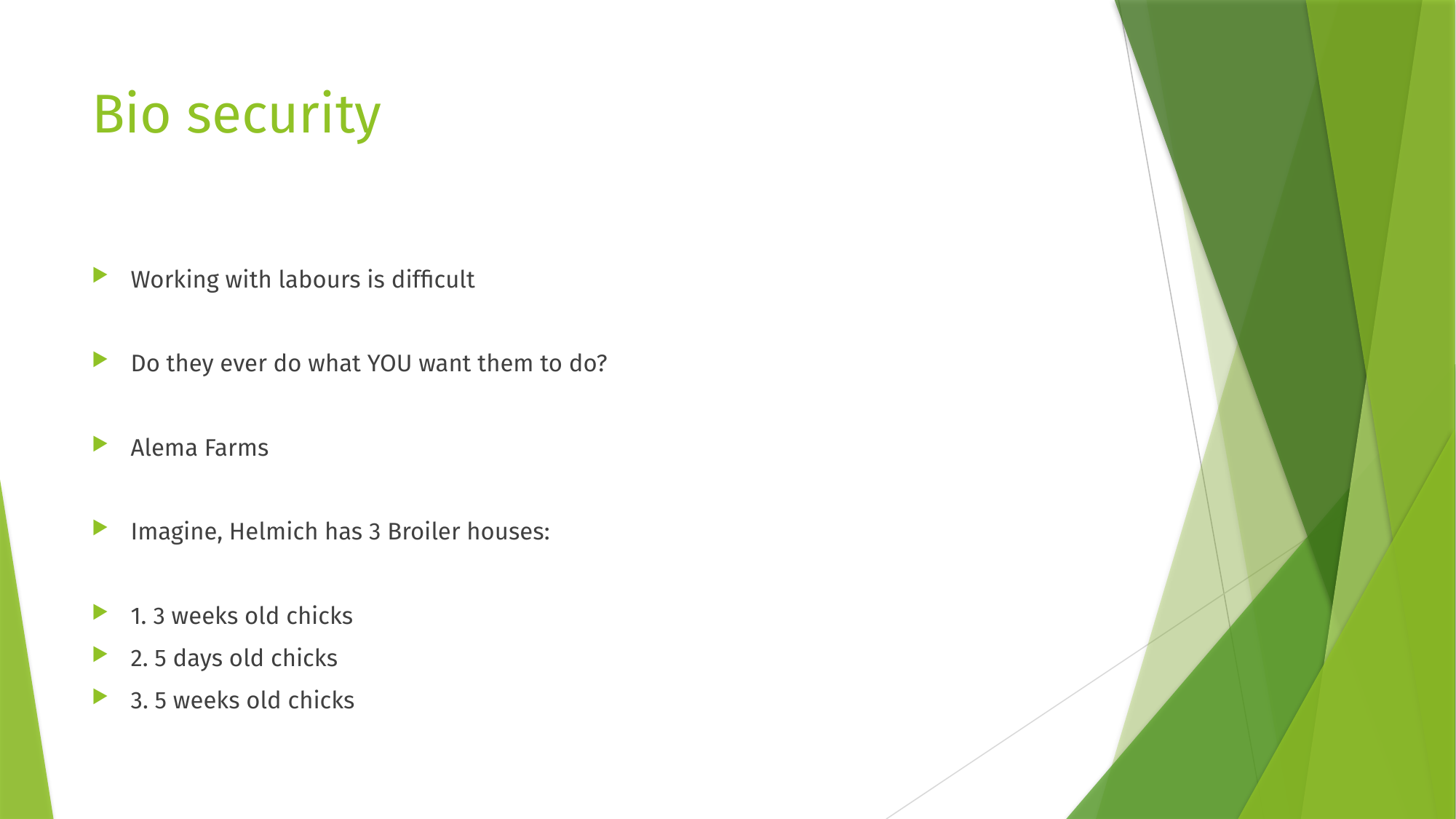

# Bio security
Working with labours is difficult

Do they ever do what YOU want them to do?

Alema Farms

Imagine, Helmich has 3 Broiler houses:

1. 3 weeks old chicks
2. 5 days old chicks
3. 5 weeks old chicks